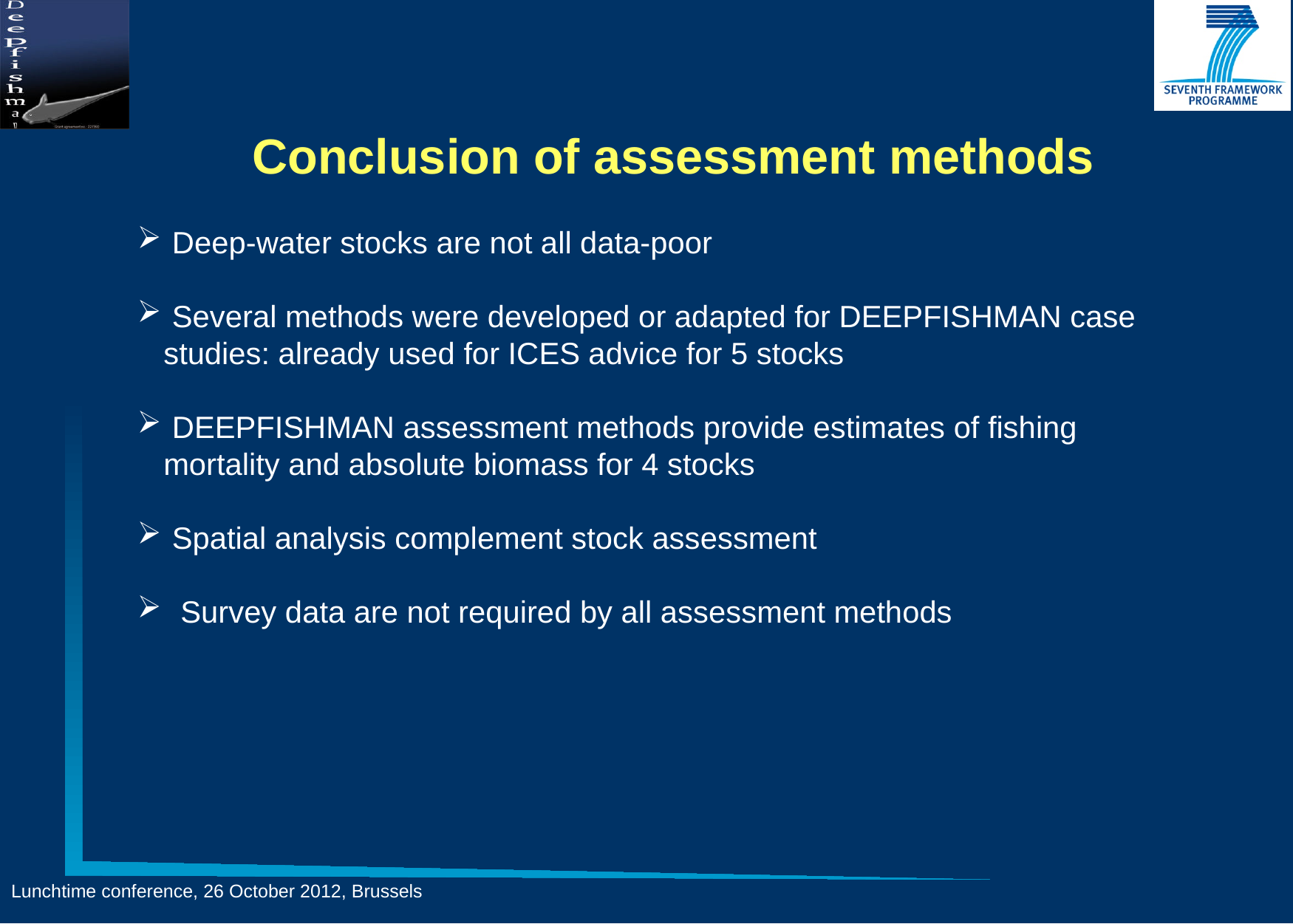

# Conclusion of assessment methods
 Deep-water stocks are not all data-poor

 Several methods were developed or adapted for DEEPFISHMAN case studies: already used for ICES advice for 5 stocks

 DEEPFISHMAN assessment methods provide estimates of fishing mortality and absolute biomass for 4 stocks

 Spatial analysis complement stock assessment

  Survey data are not required by all assessment methods
Lunchtime conference, 26 October 2012, Brussels